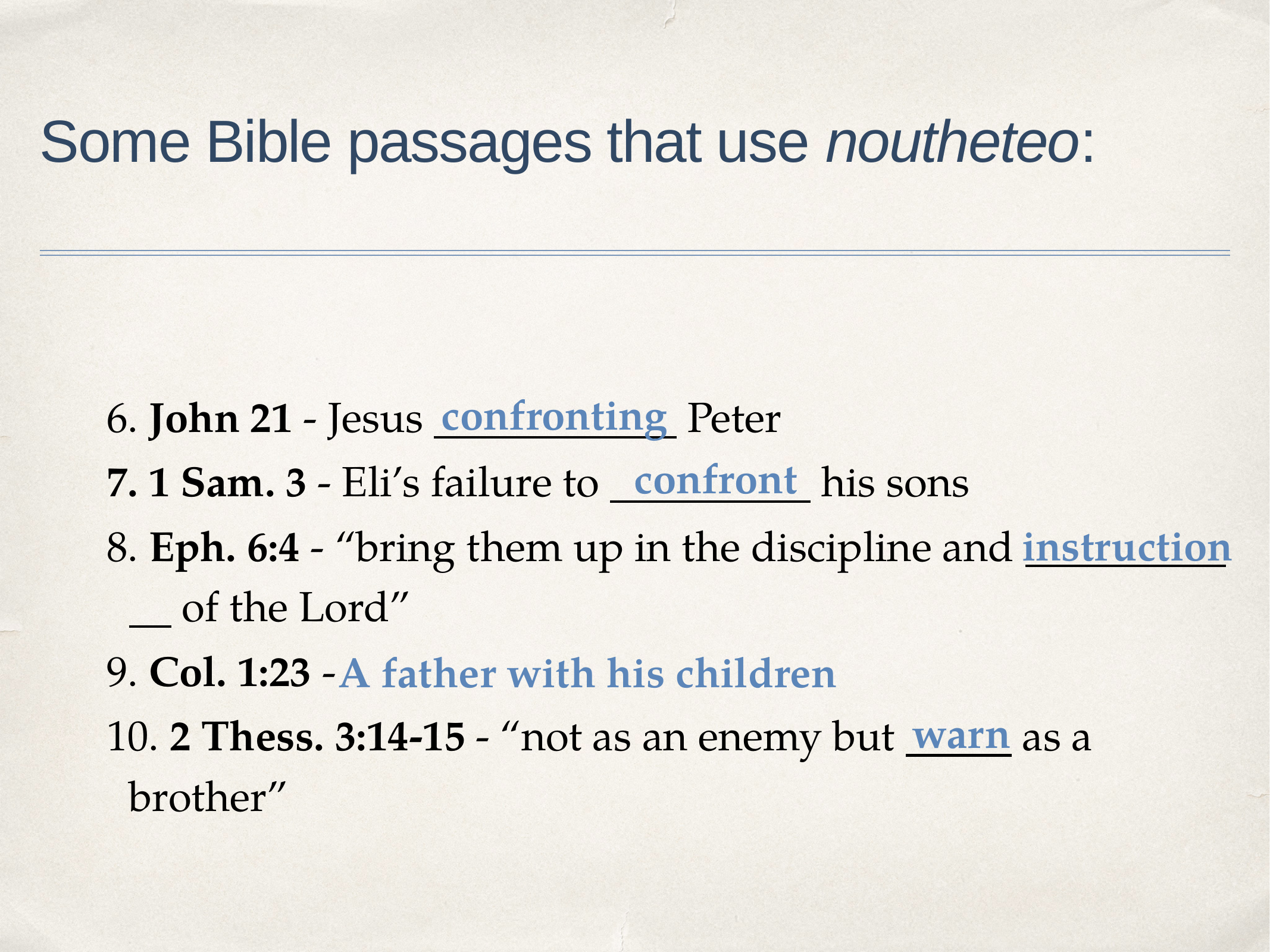

# Some Bible passages that use noutheteo:
 John 21 - Jesus                         Peter
 1 Sam. 3 - Eli’s failure to                     his sons
 Eph. 6:4 - “bring them up in the discipline and                          of the Lord”
 Col. 1:23 -
 2 Thess. 3:14-15 - “not as an enemy but            as a brother”
confronting
confront
instruction
A father with his children
warn